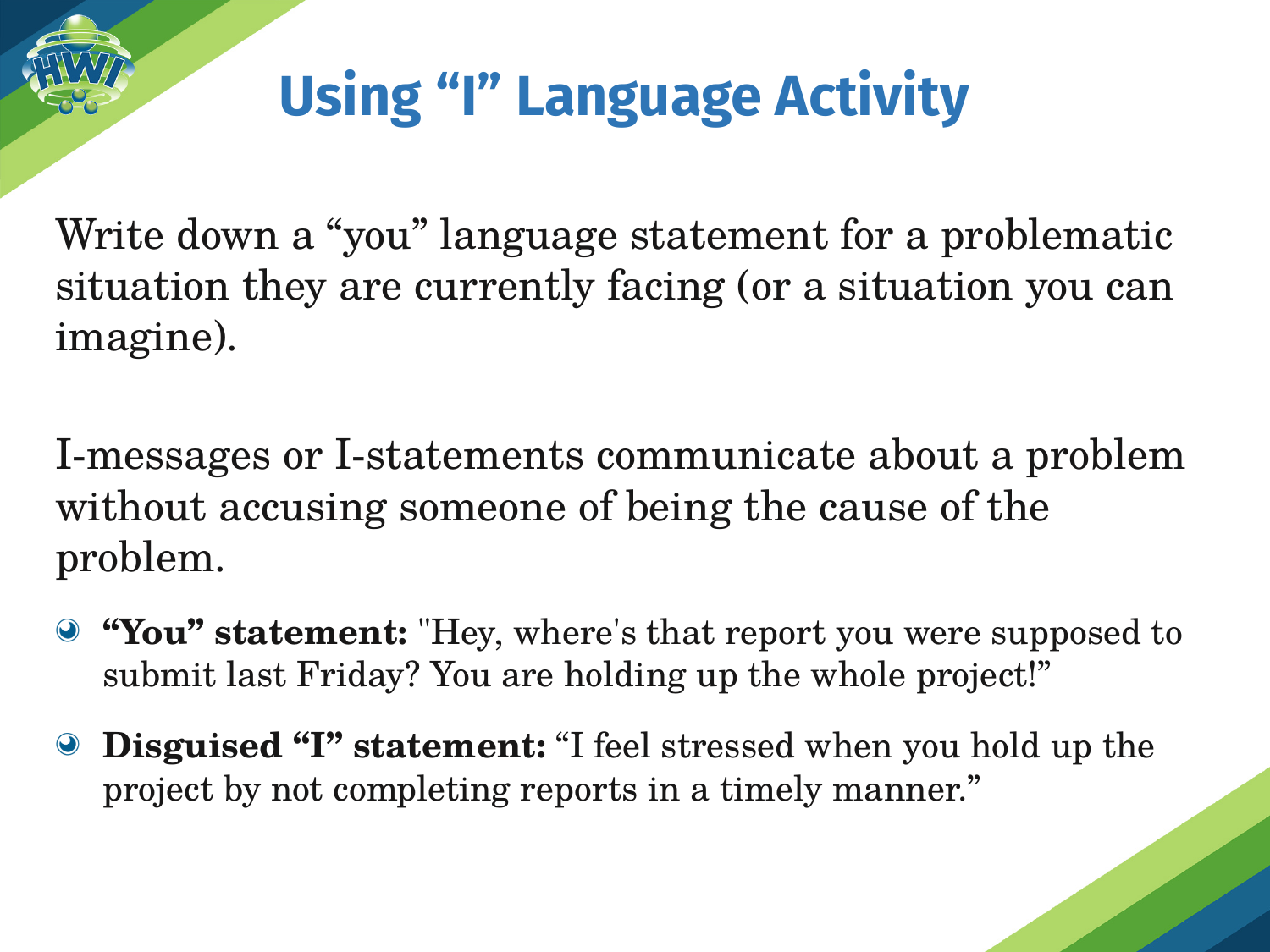

# Using “I” Language Activity
Write down a “you” language statement for a problematic situation they are currently facing (or a situation you can imagine).

I-messages or I-statements communicate about a problem without accusing someone of being the cause of the problem.

“You” statement: "Hey, where's that report you were supposed to submit last Friday? You are holding up the whole project!”

Disguised “I” statement: “I feel stressed when you hold up the project by not completing reports in a timely manner.”